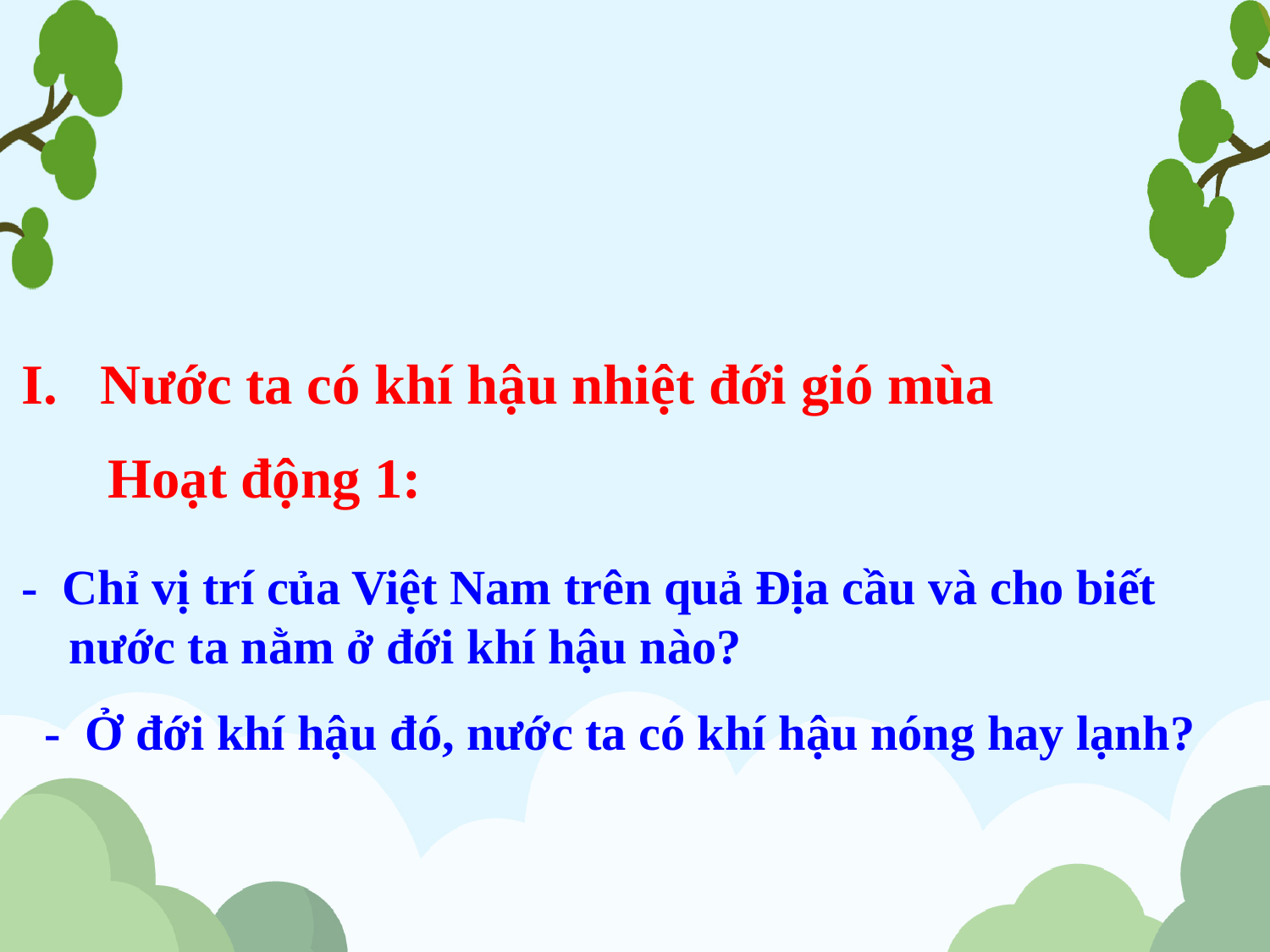

Nước ta có khí hậu nhiệt đới gió mùa
Hoạt động 1:
-  Chỉ vị trí của Việt Nam trên quả Địa cầu và cho biết nước ta nằm ở đới khí hậu nào?
-  Ở đới khí hậu đó, nước ta có khí hậu nóng hay lạnh?